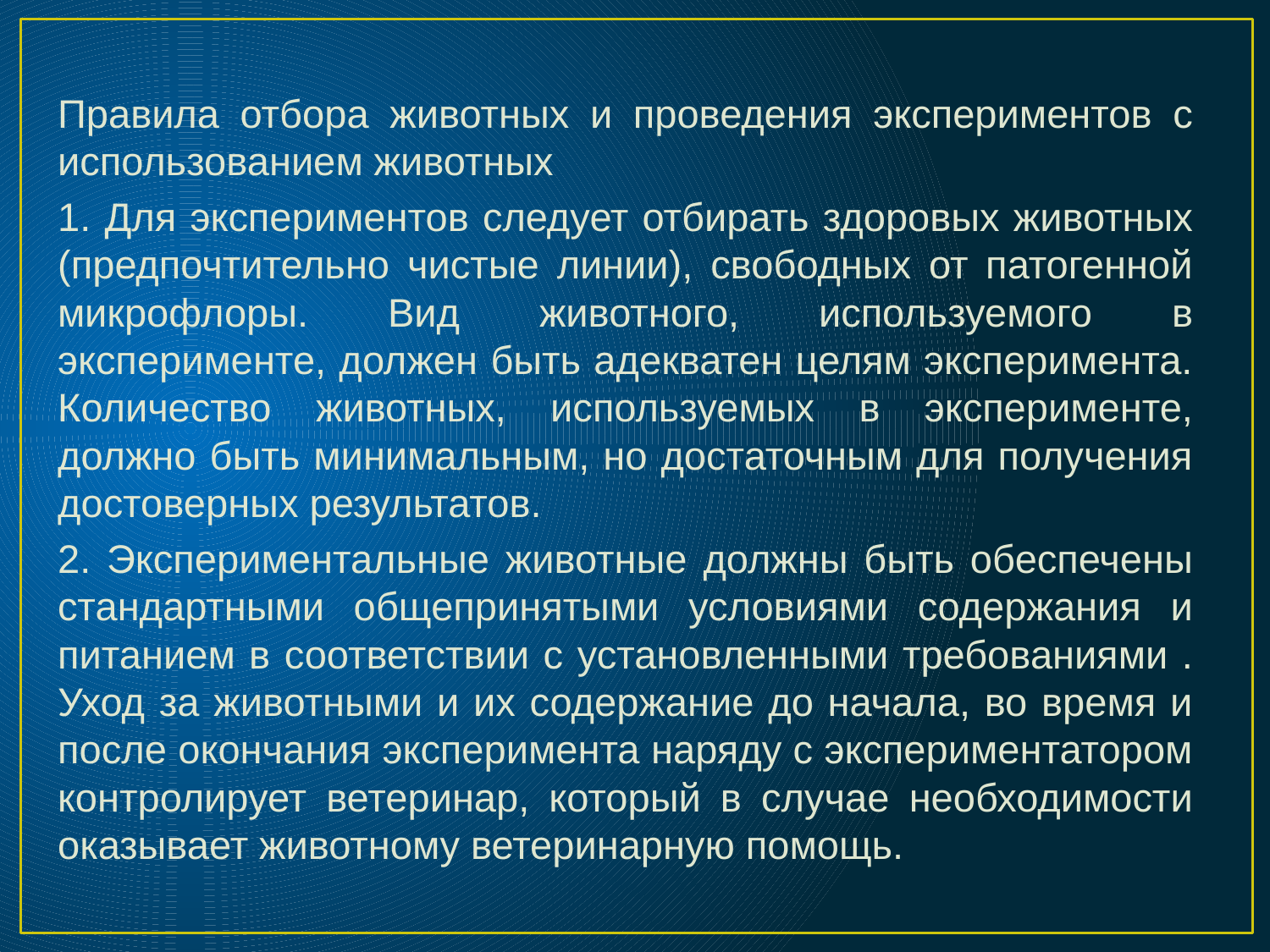

Правила отбора животных и проведения экспериментов с использованием животных
1. Для экспериментов следует отбирать здоровых животных (предпочтительно чистые линии), свободных от патогенной микрофлоры. Вид животного, используемого в эксперименте, должен быть адекватен целям эксперимента. Количество животных, используемых в эксперименте, должно быть минимальным, но достаточным для получения достоверных результатов.
2. Экспериментальные животные должны быть обеспечены стандартными общепринятыми условиями содержания и питанием в соответствии с установленными требованиями . Уход за животными и их содержание до начала, во время и после окончания эксперимента наряду с экспериментатором контролирует ветеринар, который в случае необходимости оказывает животному ветеринарную помощь.